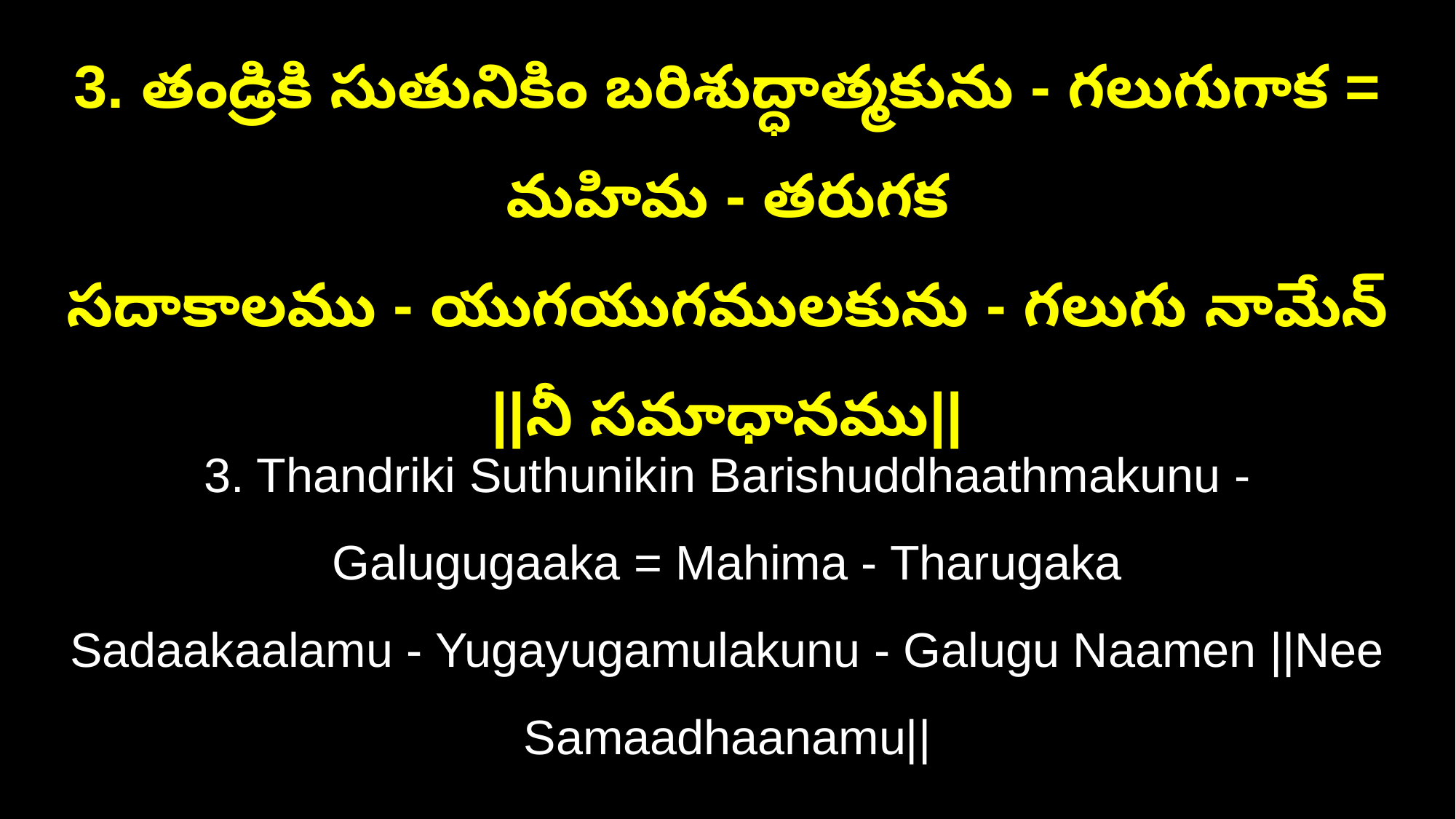

3. తండ్రికి సుతునికిం బరిశుద్ధాత్మకును - గలుగుగాక = మహిమ - తరుగక
సదాకాలము - యుగయుగములకును - గలుగు నామేన్‌ ||నీ సమాధానము||
3. Thandriki Suthunikin Barishuddhaathmakunu - Galugugaaka = Mahima - Tharugaka
Sadaakaalamu - Yugayugamulakunu - Galugu Naamen ||Nee Samaadhaanamu||